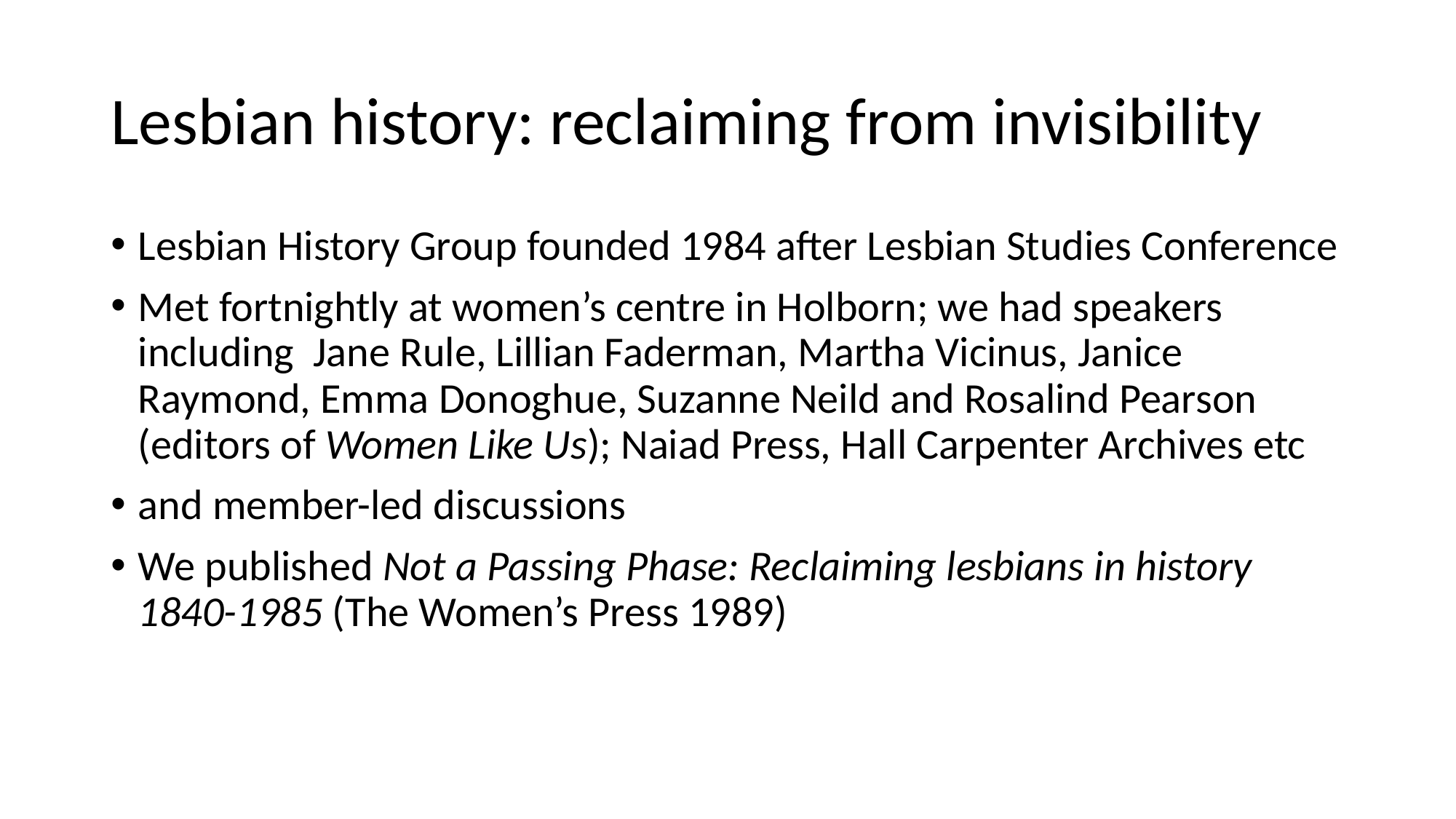

# Lesbian history: reclaiming from invisibility
Lesbian History Group founded 1984 after Lesbian Studies Conference
Met fortnightly at women’s centre in Holborn; we had speakers including  Jane Rule, Lillian Faderman, Martha Vicinus, Janice Raymond, Emma Donoghue, Suzanne Neild and Rosalind Pearson (editors of Women Like Us); Naiad Press, Hall Carpenter Archives etc
and member-led discussions
We published Not a Passing Phase: Reclaiming lesbians in history 1840-1985 (The Women’s Press 1989)